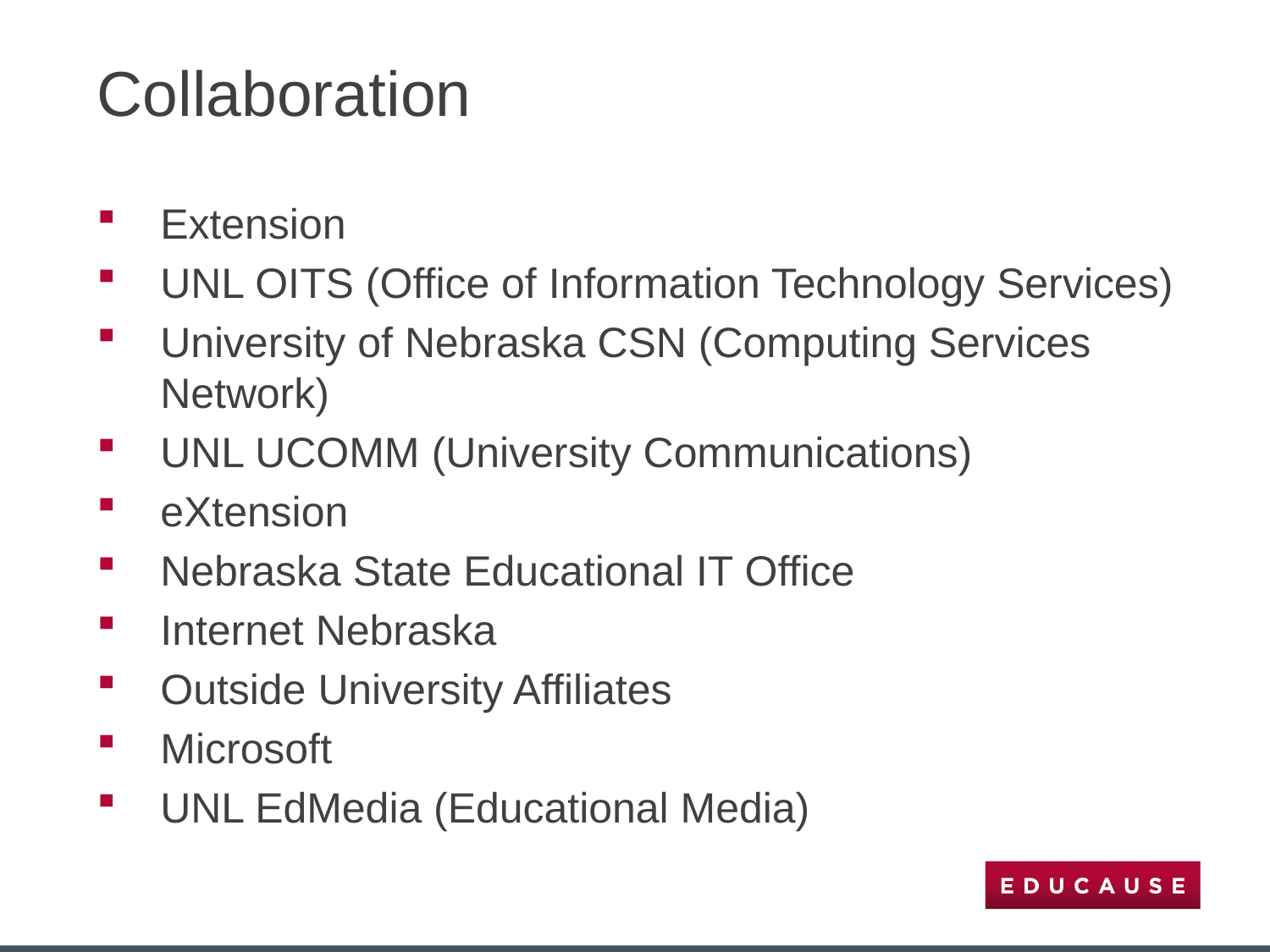

# Collaboration
Extension
UNL OITS (Office of Information Technology Services)
University of Nebraska CSN (Computing Services Network)
UNL UCOMM (University Communications)
eXtension
Nebraska State Educational IT Office
Internet Nebraska
Outside University Affiliates
Microsoft
UNL EdMedia (Educational Media)